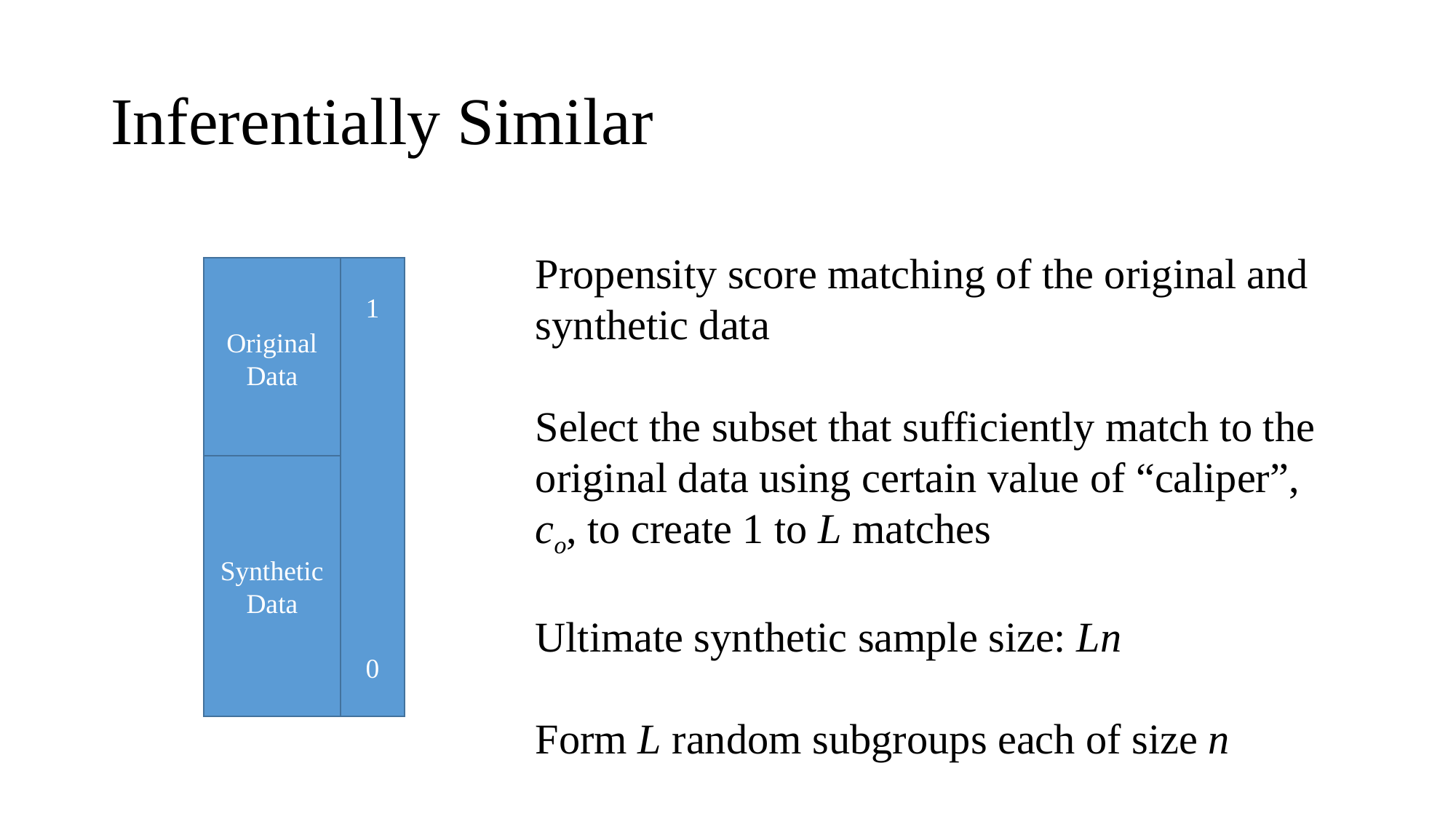

# Inferentially Similar

Propensity score matching of the original and synthetic data

Select the subset that sufficiently match to the original data using certain value of “caliper”, co, to create 1 to L matches

Ultimate synthetic sample size: Ln

Form L random subgroups each of size n
Original Data
1

0
Synthetic Data